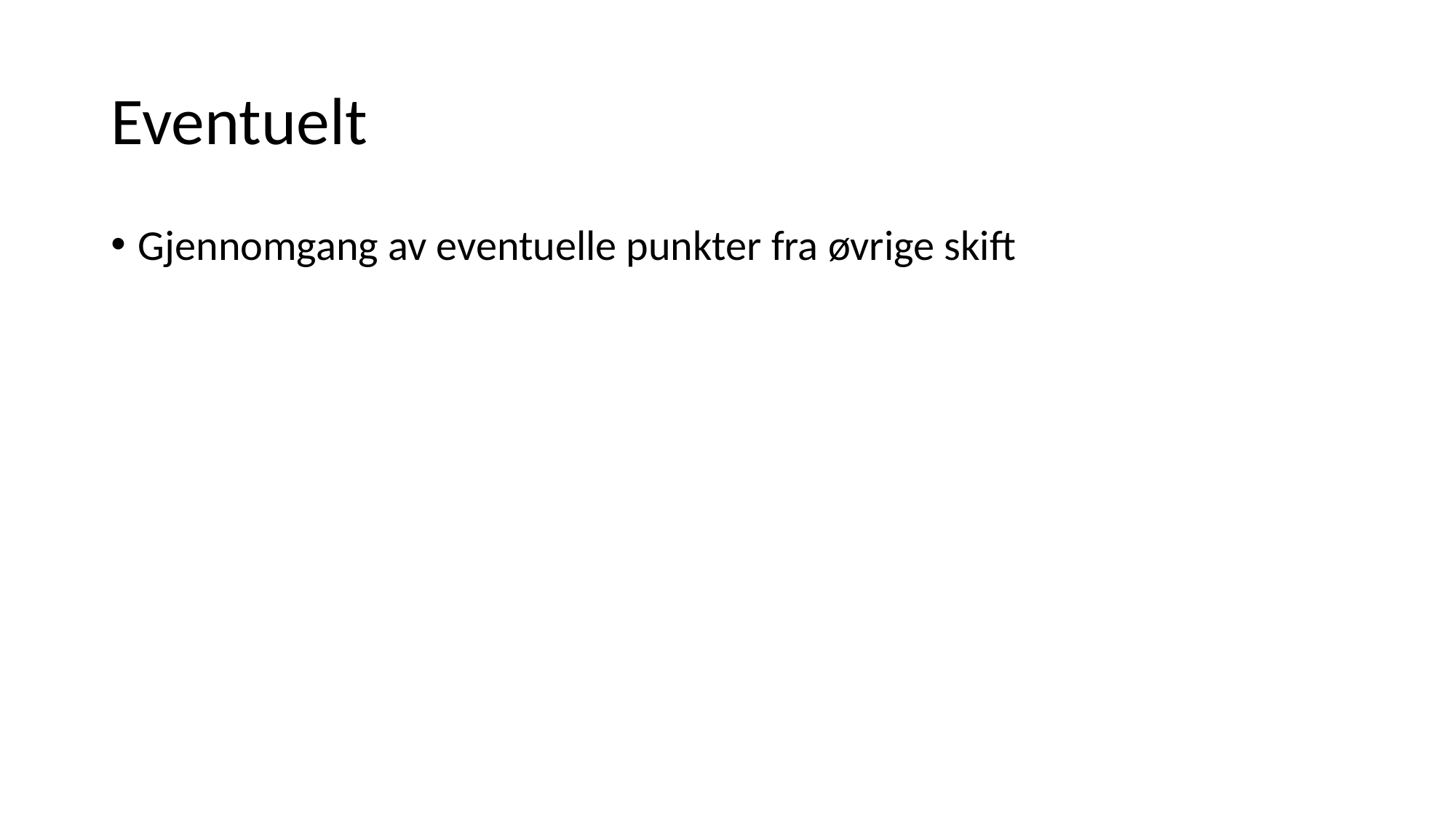

# Eventuelt
Gjennomgang av eventuelle punkter fra øvrige skift